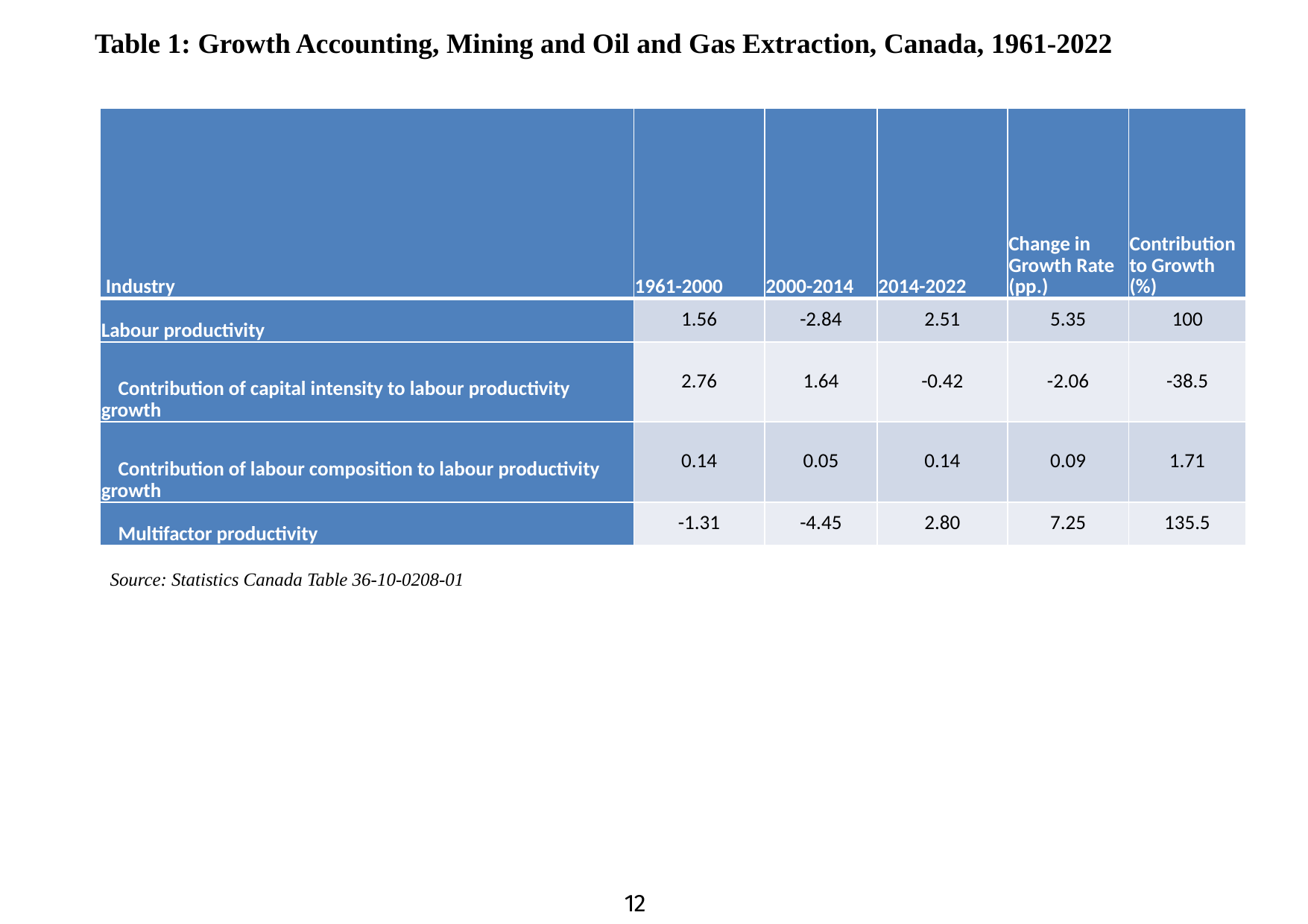

Table 1: Growth Accounting, Mining and Oil and Gas Extraction, Canada, 1961-2022
| Industry | 1961-2000 | 2000-2014 | 2014-2022 | Change in Growth Rate (pp.) | Contribution to Growth (%) |
| --- | --- | --- | --- | --- | --- |
| Labour productivity | 1.56 | -2.84 | 2.51 | 5.35 | 100 |
| Contribution of capital intensity to labour productivity growth | 2.76 | 1.64 | -0.42 | -2.06 | -38.5 |
| Contribution of labour composition to labour productivity growth | 0.14 | 0.05 | 0.14 | 0.09 | 1.71 |
| Multifactor productivity | -1.31 | -4.45 | 2.80 | 7.25 | 135.5 |
Source: Statistics Canada Table 36-10-0208-01
12